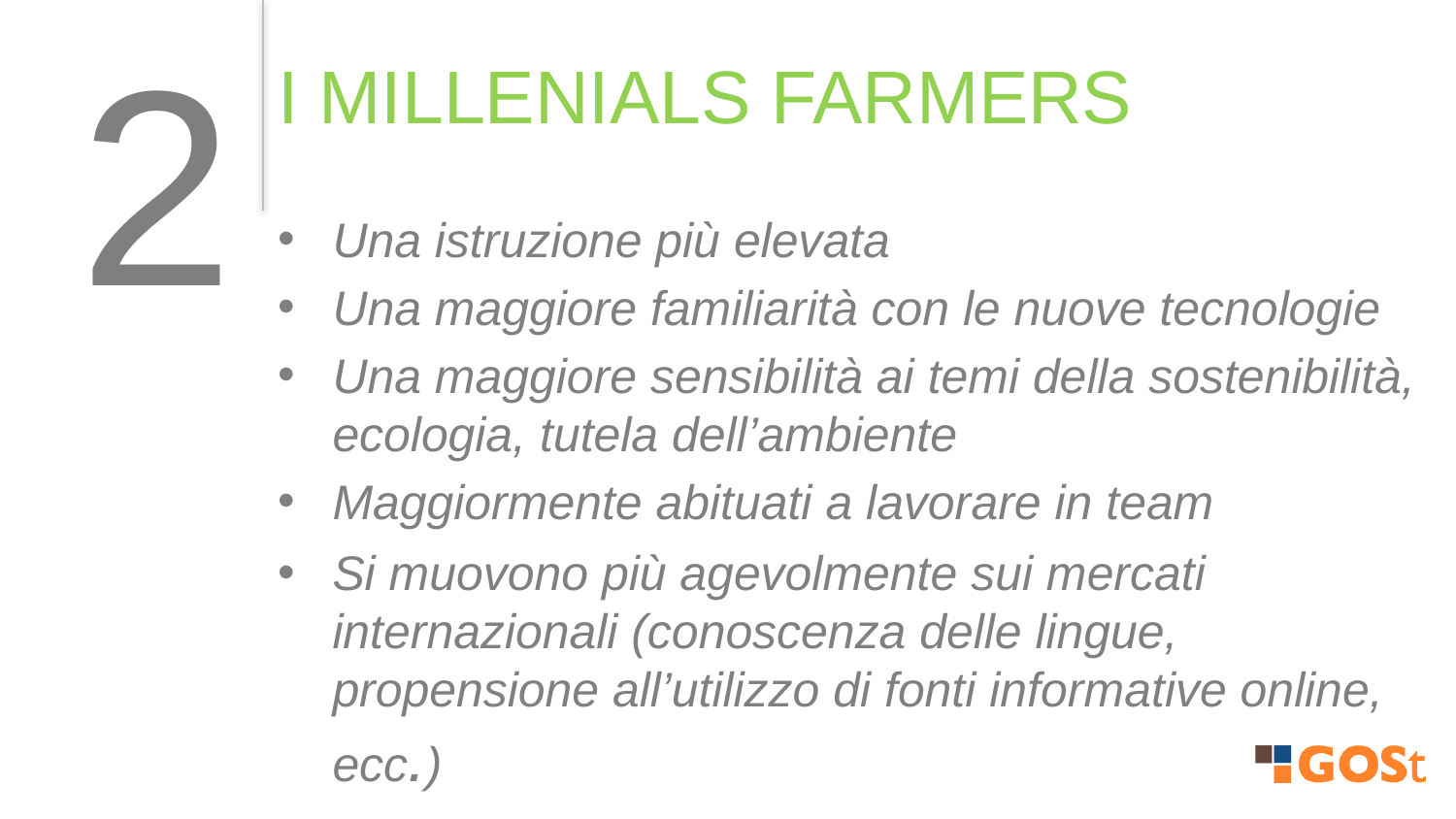

2
I millenials farmers

Una istruzione più elevata
Una maggiore familiarità con le nuove tecnologie
Una maggiore sensibilità ai temi della sostenibilità, ecologia, tutela dell’ambiente
Maggiormente abituati a lavorare in team
Si muovono più agevolmente sui mercati internazionali (conoscenza delle lingue, propensione all’utilizzo di fonti informative online, ecc.)